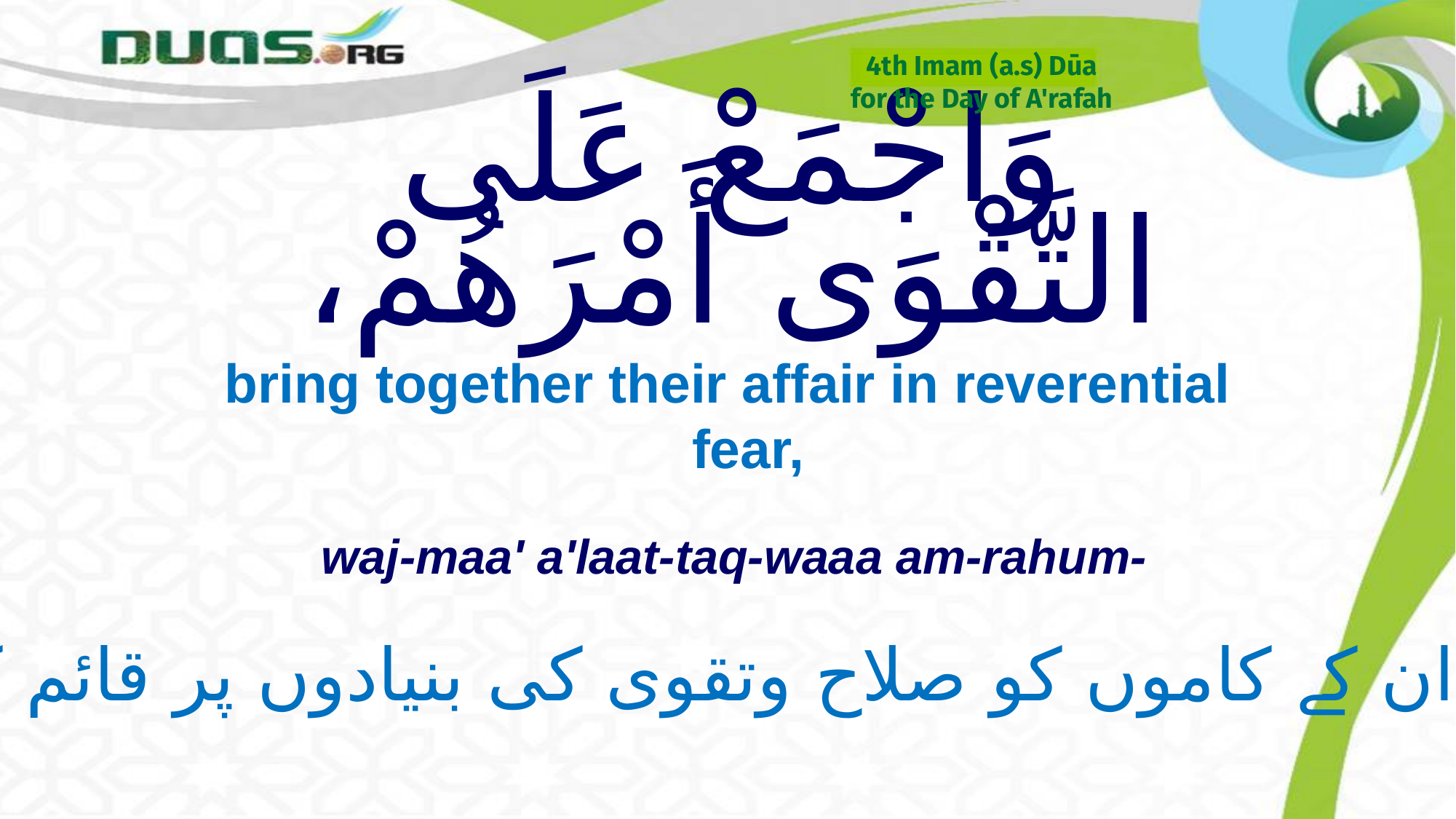

4th Imam (a.s) Dūa
for the Day of A'rafah
# وَاجْمَعْ عَلَى التَّقْوَى أَمْرَهُمْ،
bring together their affair in reverential fear,
waj-maa' a'laat-taq-waaa am-rahum-
اور ان کے کاموں کو صلاح وتقوی کی بنیادوں پر قائم کر